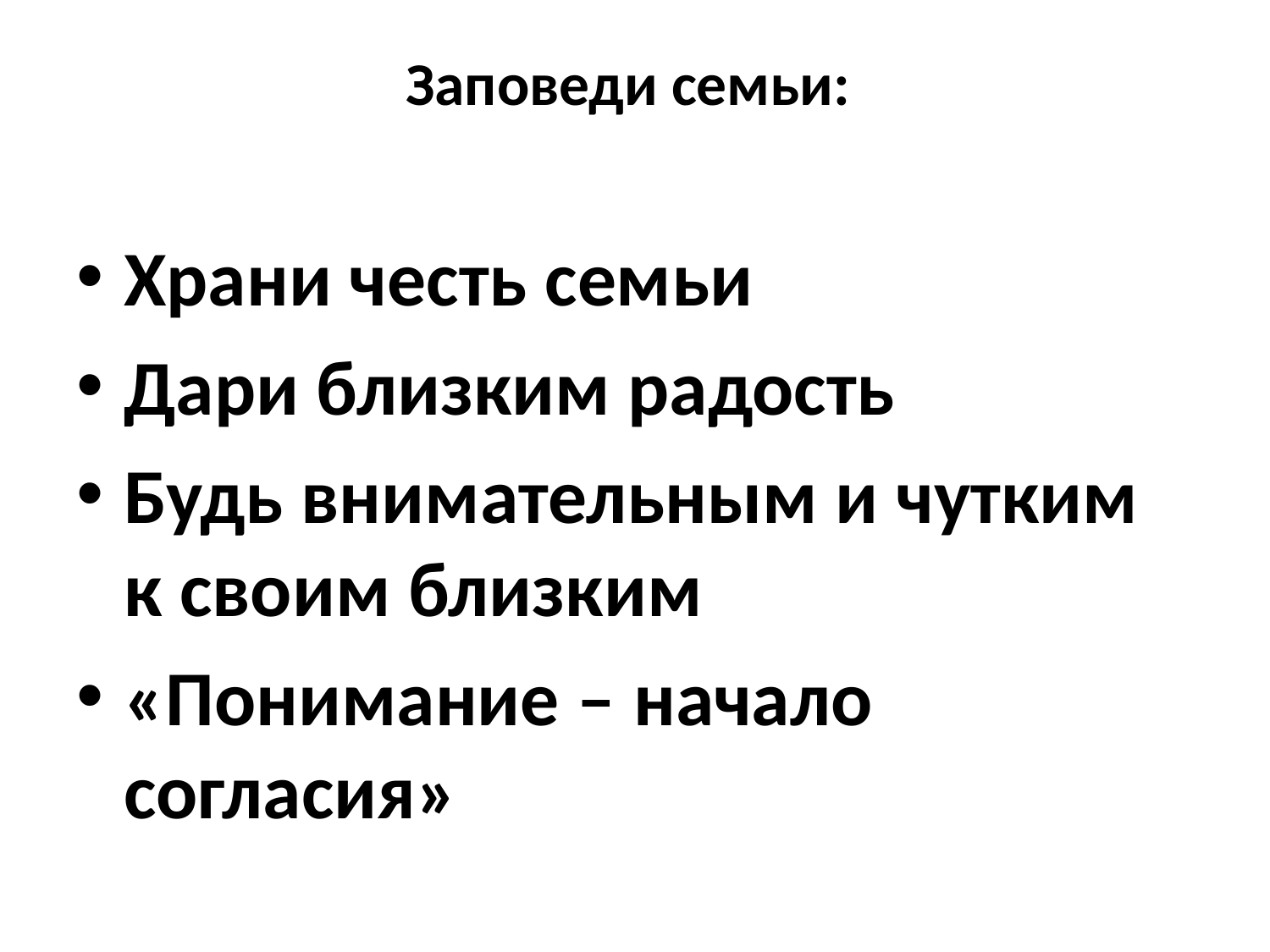

# Заповеди семьи:
Храни честь семьи
Дари близким радость
Будь внимательным и чутким к своим близким
«Понимание – начало согласия»